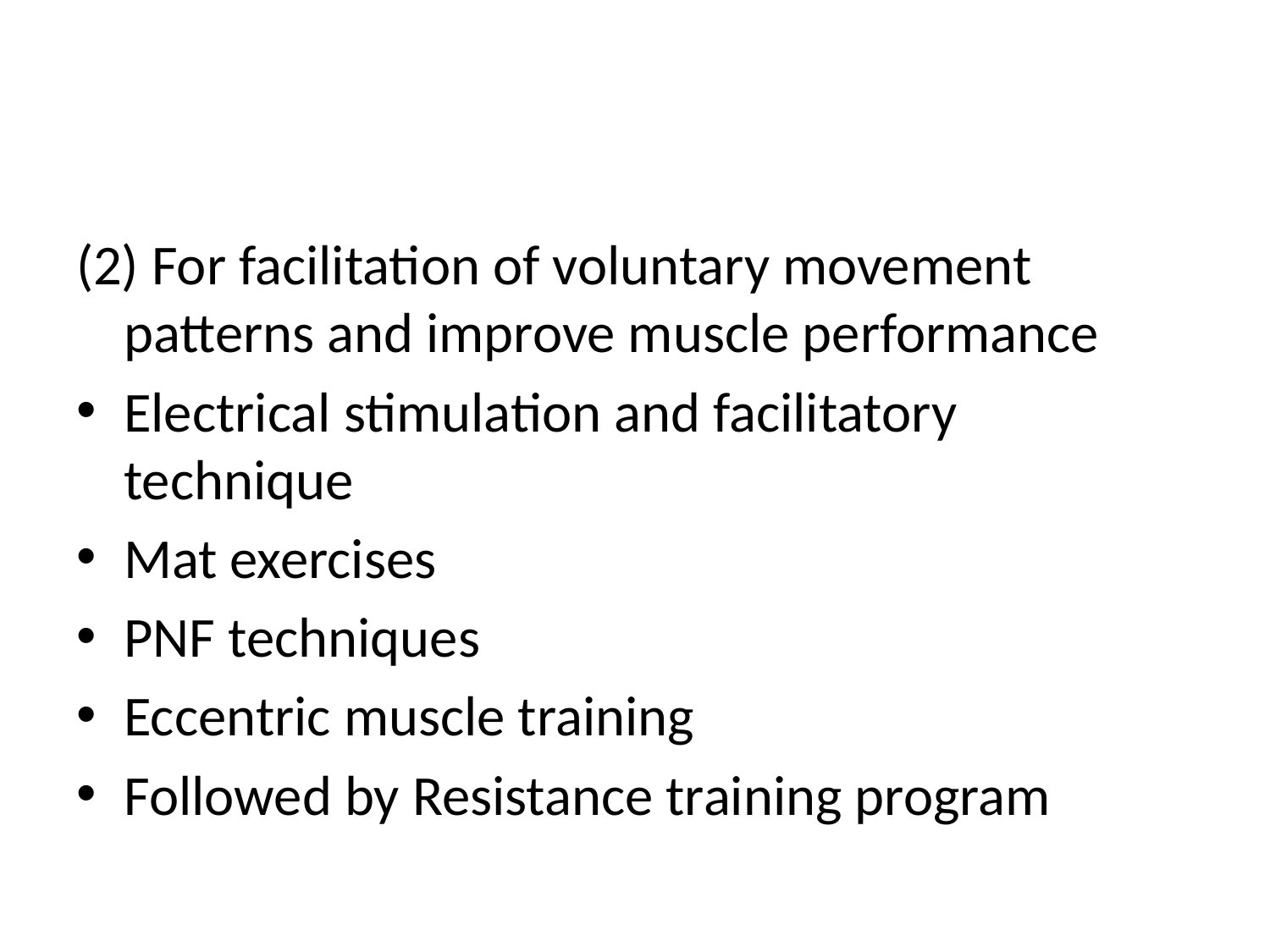

#
(2) For facilitation of voluntary movement patterns and improve muscle performance
Electrical stimulation and facilitatory technique
Mat exercises
PNF techniques
Eccentric muscle training
Followed by Resistance training program